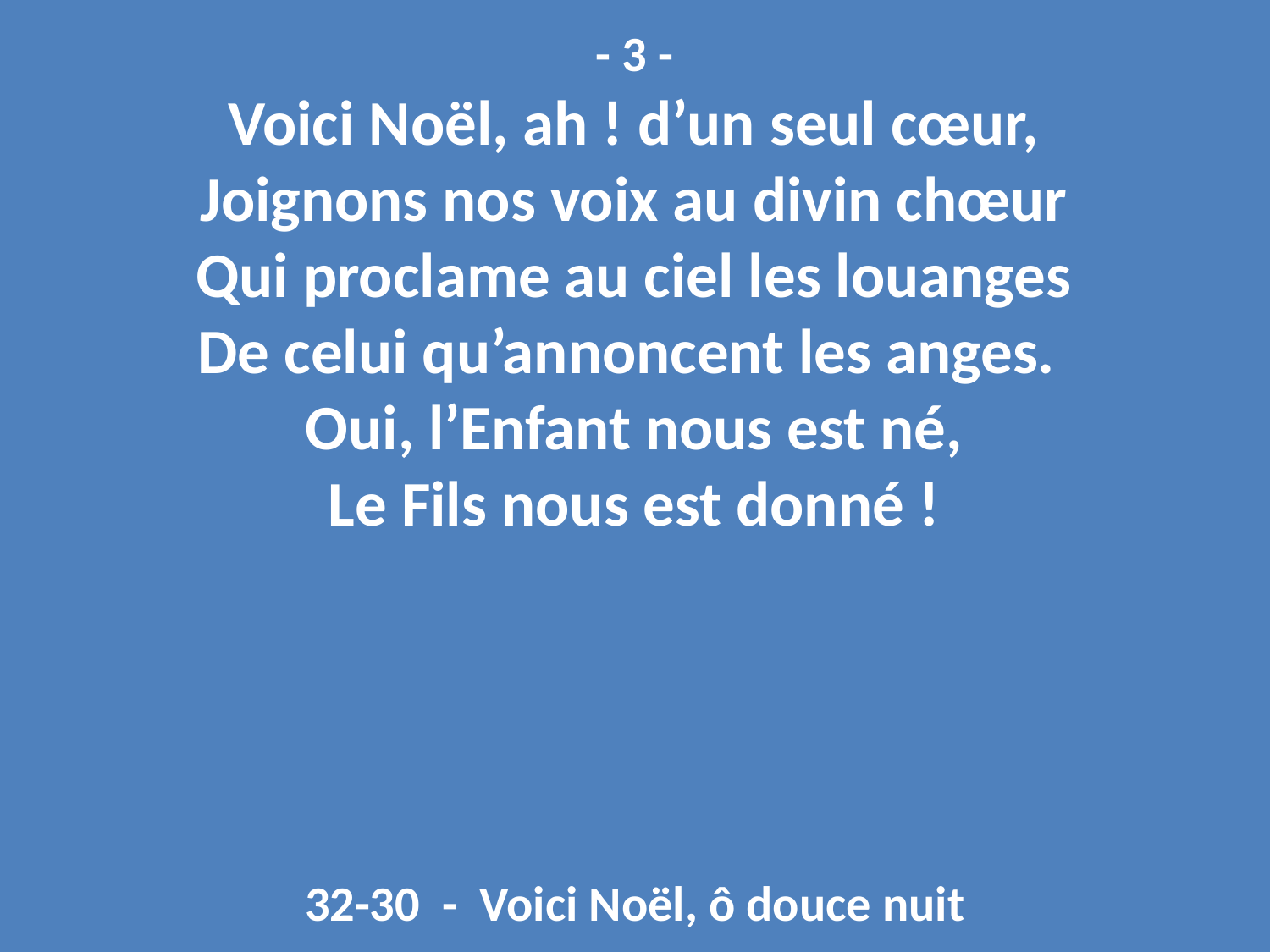

- 3 -
Voici Noël, ah ! d’un seul cœur,
Joignons nos voix au divin chœur
Qui proclame au ciel les louanges
De celui qu’annoncent les anges.
Oui, l’Enfant nous est né,
Le Fils nous est donné !
32-30  -  Voici Noël, ô douce nuit